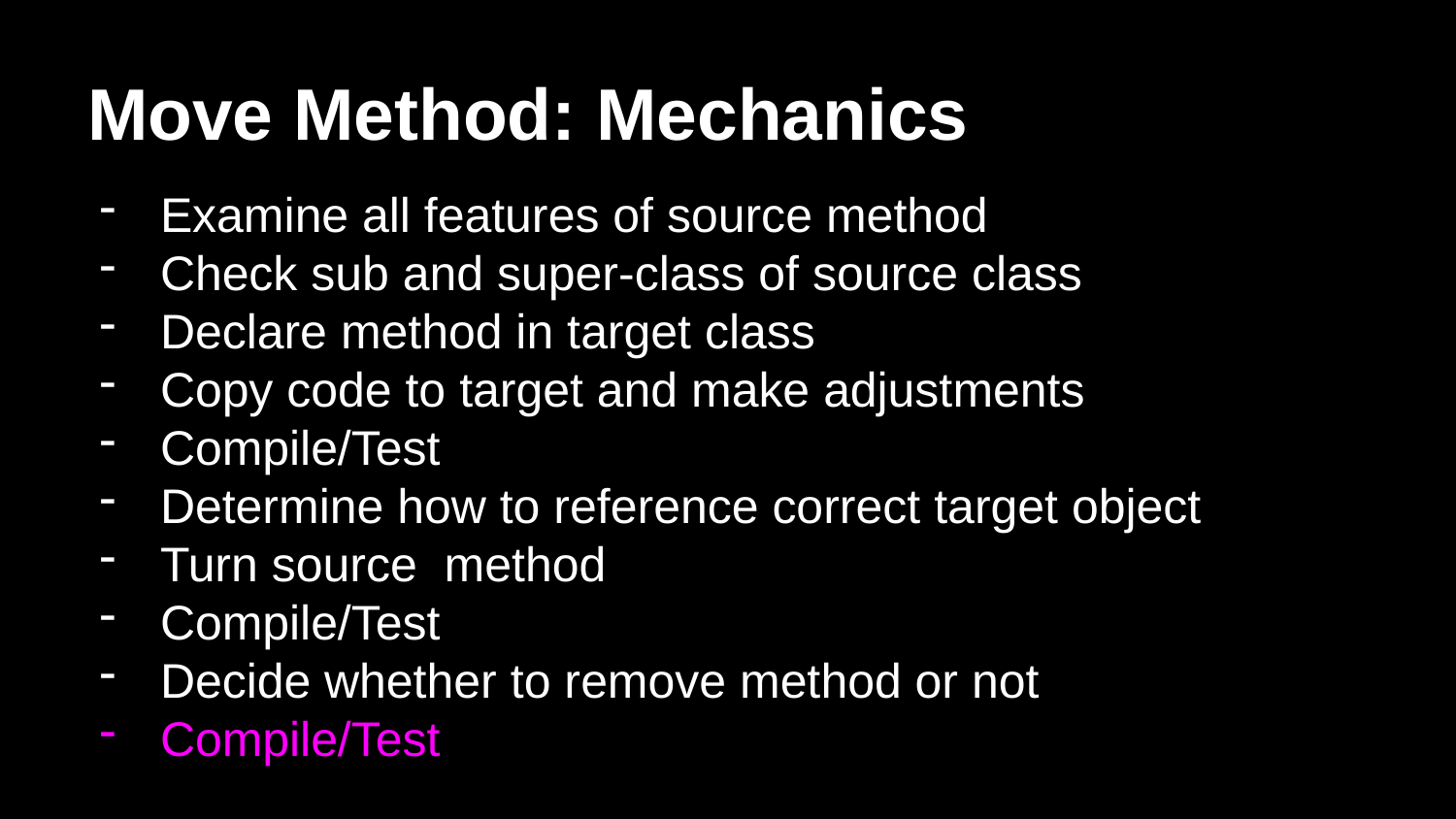

# Move Method: Mechanics
Examine all features of source method
Check sub and super-class of source class
Declare method in target class
Copy code to target and make adjustments
Compile/Test
Determine how to reference correct target object
Turn source  method
Compile/Test
Decide whether to remove method or not
Compile/Test